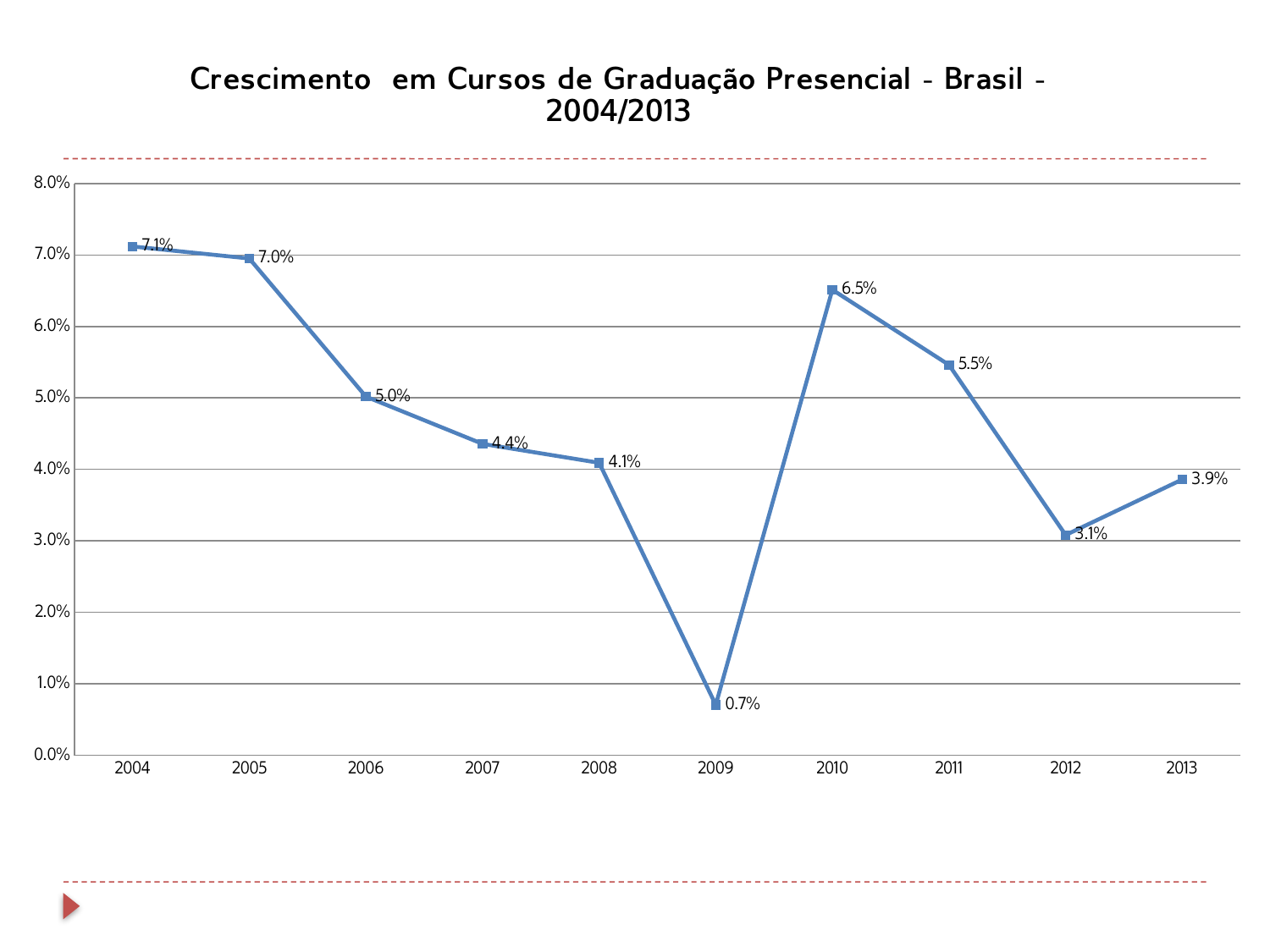

### Chart: Crescimento  em Cursos de Graduação Presencial - Brasil - 2004/2013

| Category |  |
|---|---|
| 2004 | 0.07118843165796343 |
| 2005 | 0.06951046092532837 |
| 2006 | 0.050186878699062 |
| 2007 | 0.04356434076900404 |
| 2008 | 0.040913813901004806 |
| 2009 | 0.007055040338137975 |
| 2010 | 0.06513502229130541 |
| 2011 | 0.054622030713216176 |
| 2012 | 0.03081317792523854 |
| 2013 | 0.03858427593732318 |